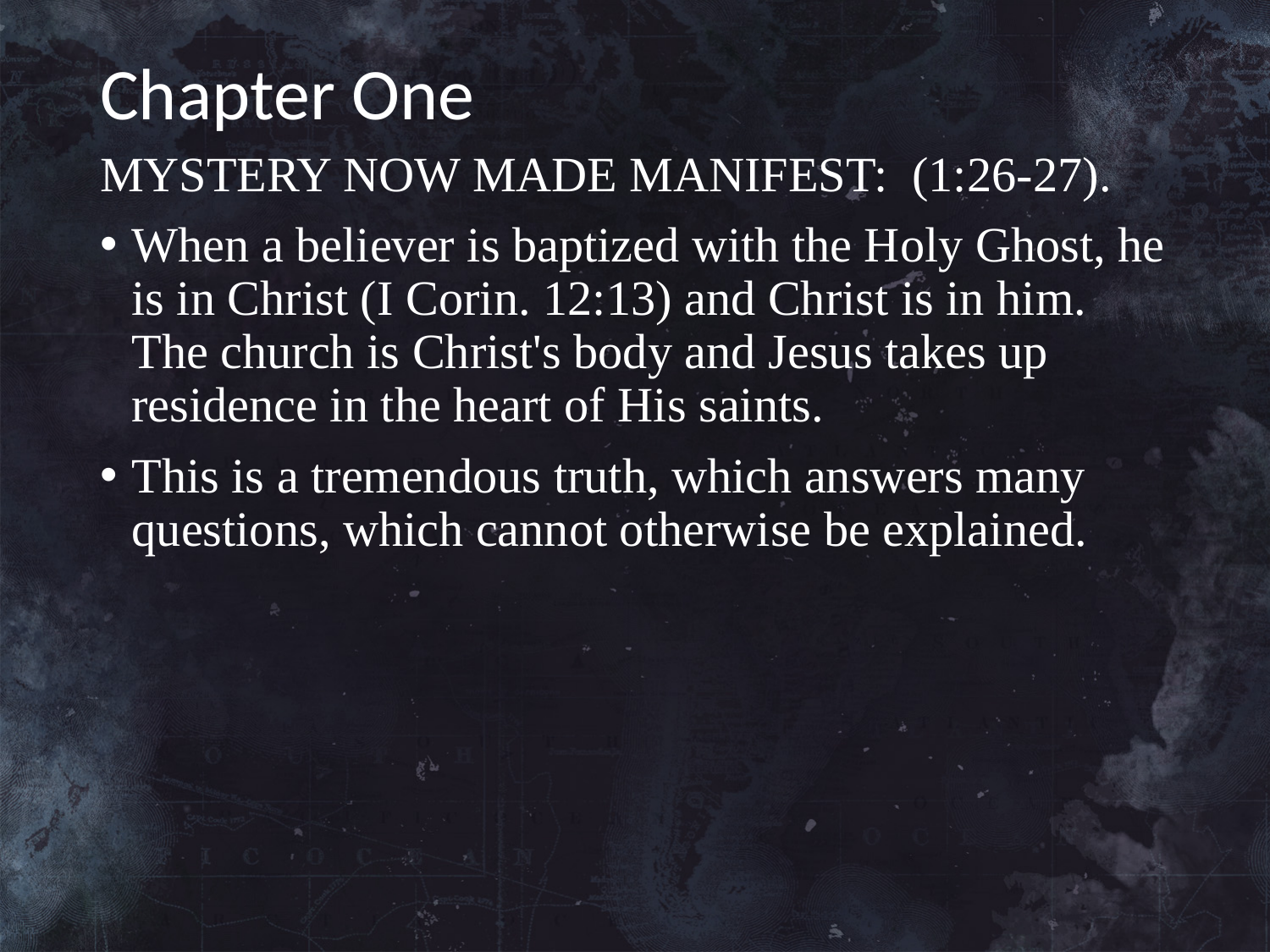

# Chapter One
MYSTERY NOW MADE MANIFEST:  (1:26-27).
When a believer is baptized with the Holy Ghost, he is in Christ (I Corin. 12:13) and Christ is in him. The church is Christ's body and Jesus takes up residence in the heart of His saints.
This is a tremendous truth, which answers many questions, which cannot otherwise be explained.